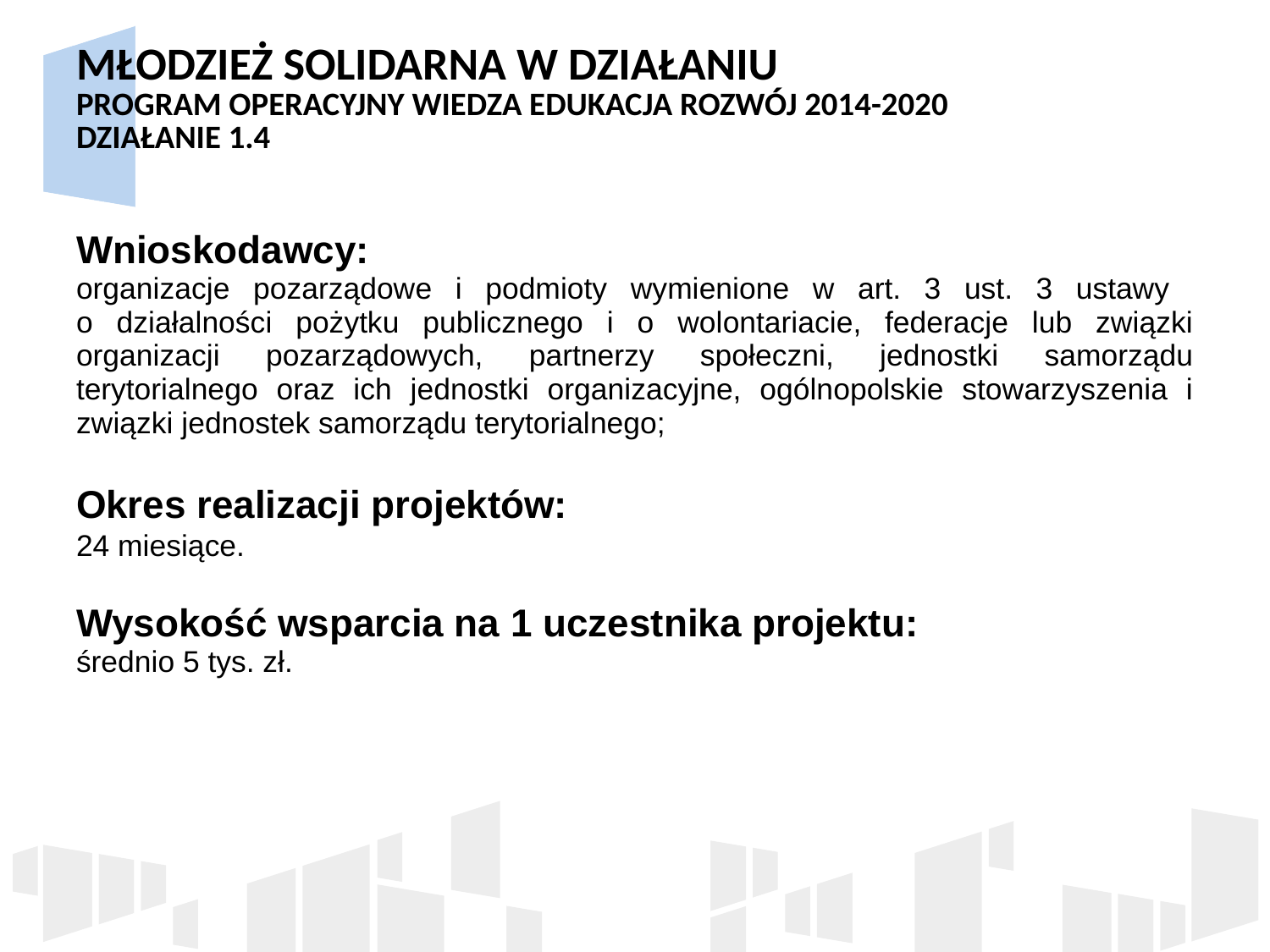

# MŁODZIEŻ SOLIDARNA W DZIAŁANIU Program Operacyjny Wiedza Edukacja Rozwój 2014-2020 Działanie 1.4
Wnioskodawcy:
organizacje pozarządowe i podmioty wymienione w art. 3 ust. 3 ustawy
o działalności pożytku publicznego i o wolontariacie, federacje lub związki organizacji pozarządowych, partnerzy społeczni, jednostki samorządu terytorialnego oraz ich jednostki organizacyjne, ogólnopolskie stowarzyszenia i związki jednostek samorządu terytorialnego;

Okres realizacji projektów:
24 miesiące.

Wysokość wsparcia na 1 uczestnika projektu:
średnio 5 tys. zł.